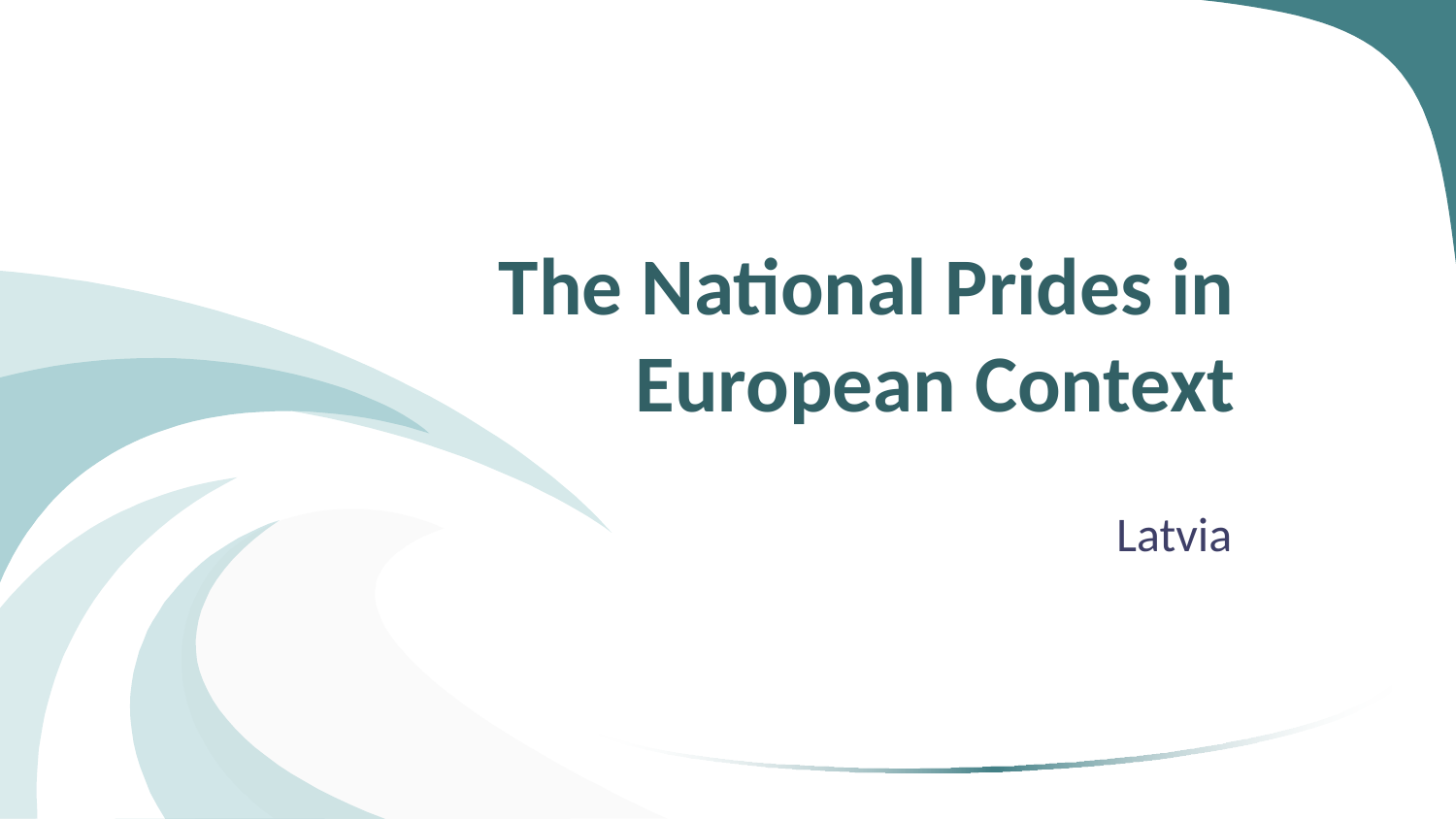

# The National Prides in European Context
Latvia